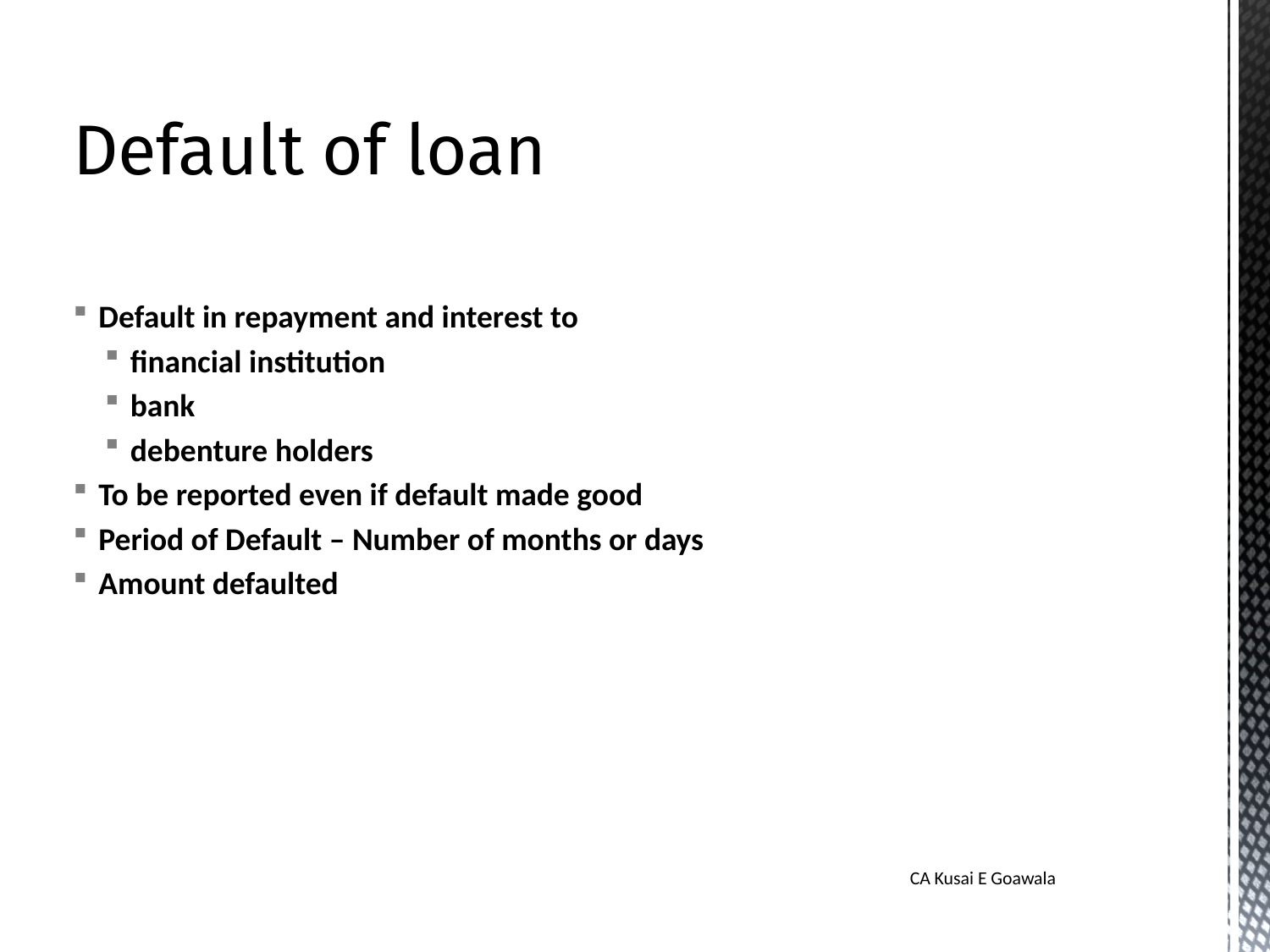

# Default of loan
Default in repayment and interest to
financial institution
bank
debenture holders
To be reported even if default made good
Period of Default – Number of months or days
Amount defaulted

CA Kusai E Goawala